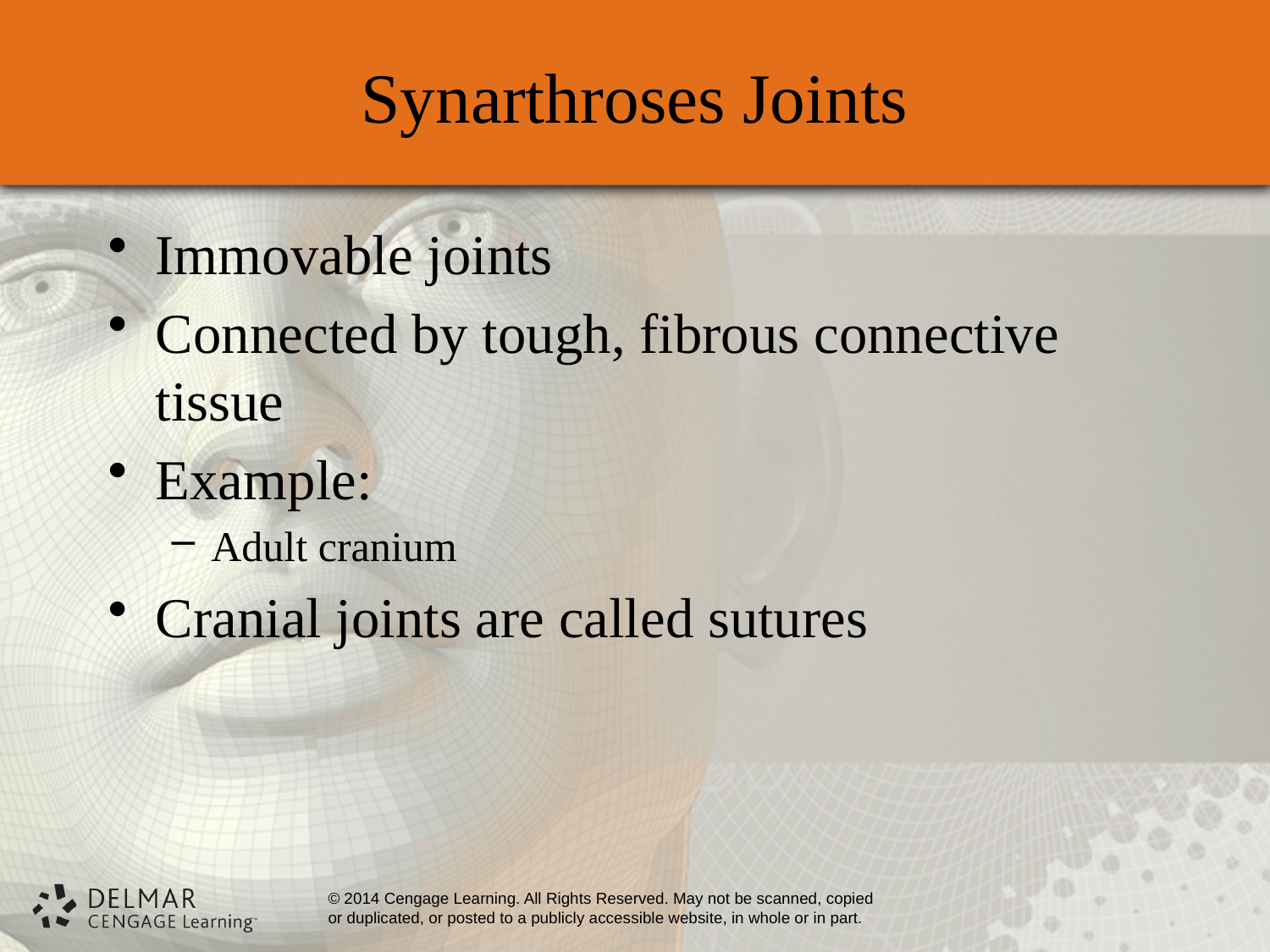

# Synarthroses Joints
Immovable joints
Connected by tough, fibrous connective tissue
Example:
Adult cranium
Cranial joints are called sutures